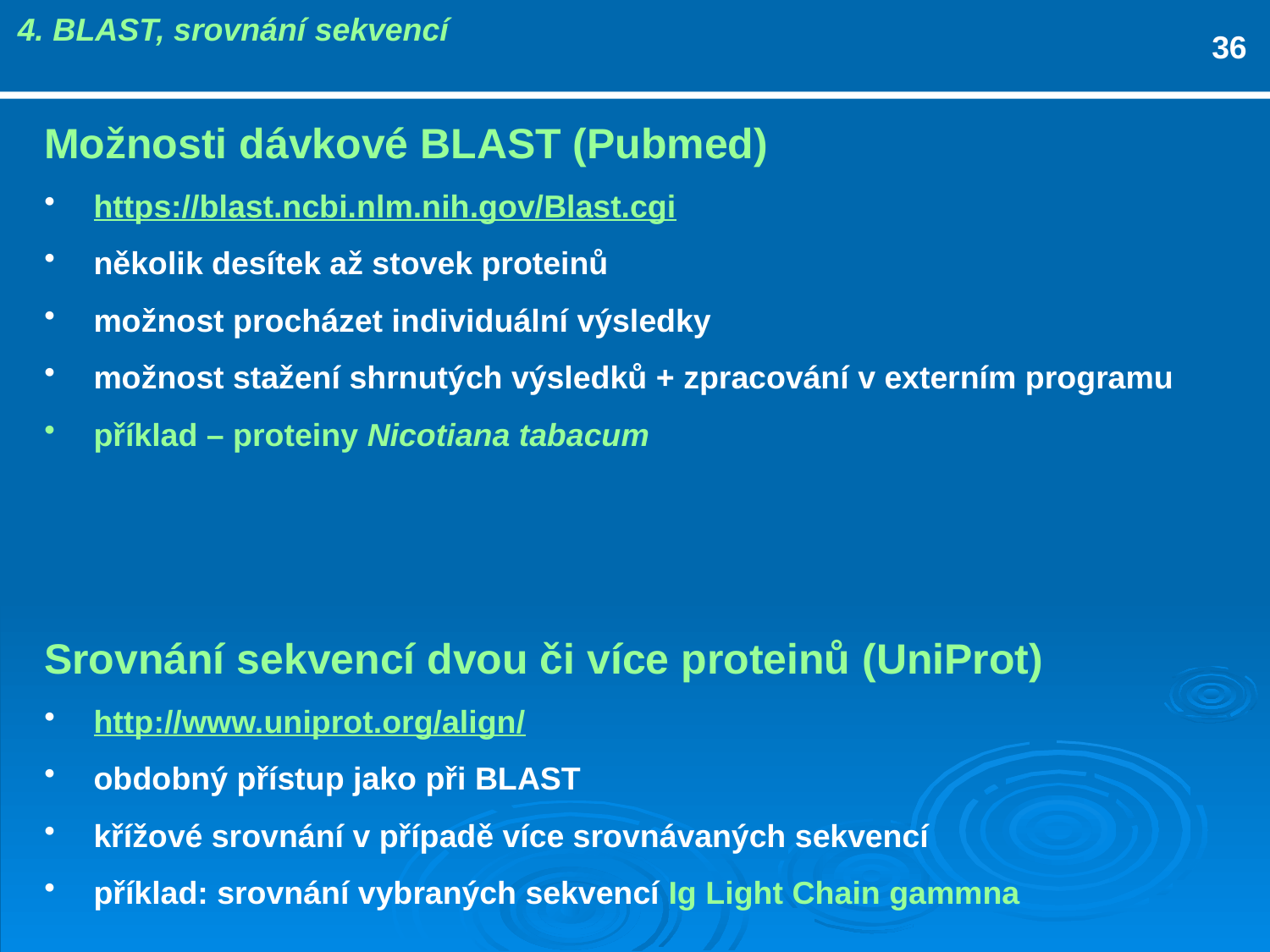

4. BLAST, srovnání sekvencí

36
Možnosti dávkové BLAST (Pubmed)
https://blast.ncbi.nlm.nih.gov/Blast.cgi
několik desítek až stovek proteinů
možnost procházet individuální výsledky
možnost stažení shrnutých výsledků + zpracování v externím programu
příklad – proteiny Nicotiana tabacum

Srovnání sekvencí dvou či více proteinů (UniProt)
http://www.uniprot.org/align/
obdobný přístup jako při BLAST
křížové srovnání v případě více srovnávaných sekvencí
příklad: srovnání vybraných sekvencí Ig Light Chain gammna